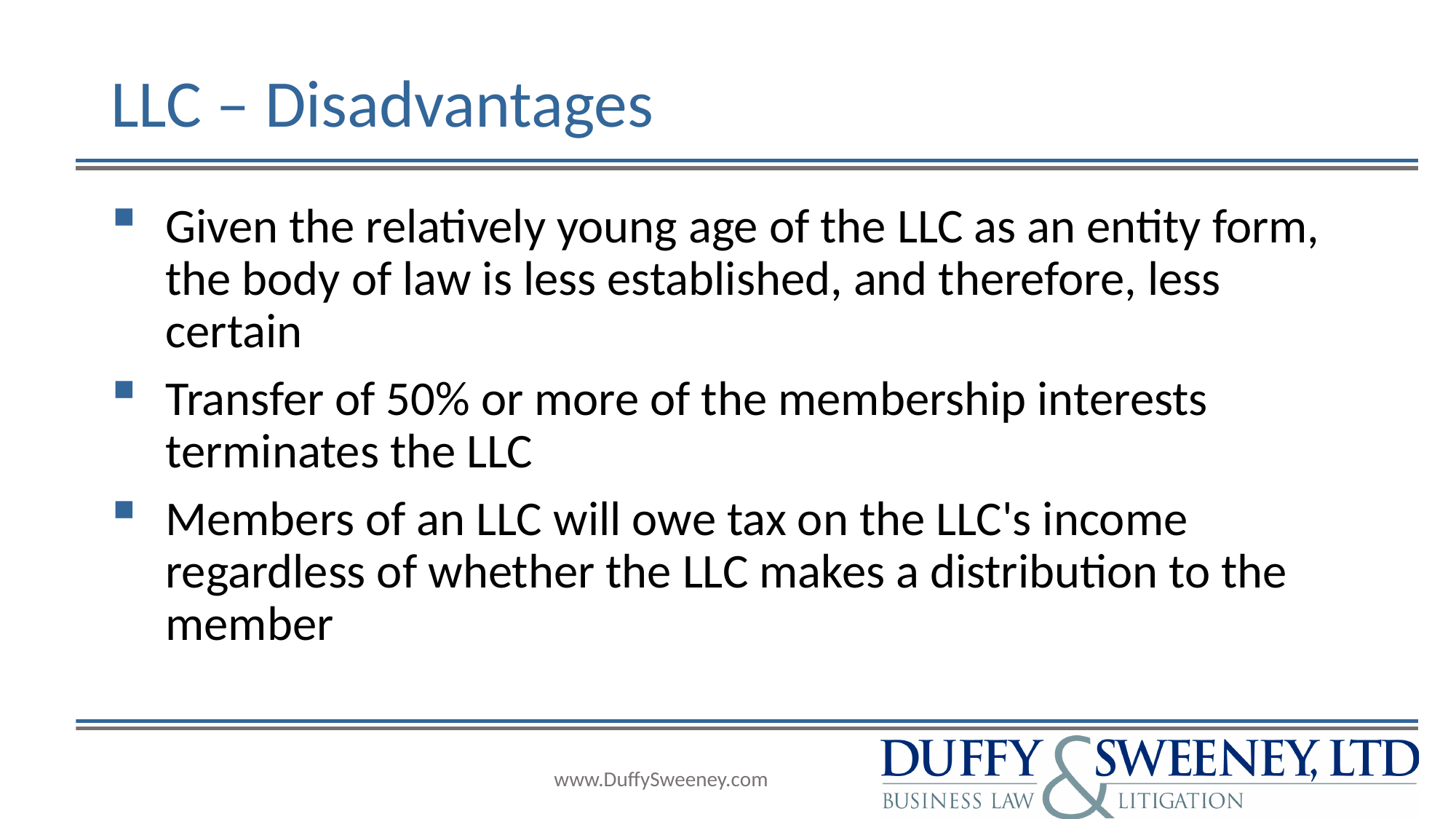

# LLC – Disadvantages
Given the relatively young age of the LLC as an entity form, the body of law is less established, and therefore, less certain
Transfer of 50% or more of the membership interests terminates the LLC
Members of an LLC will owe tax on the LLC's income regardless of whether the LLC makes a distribution to the member
www.DuffySweeney.com